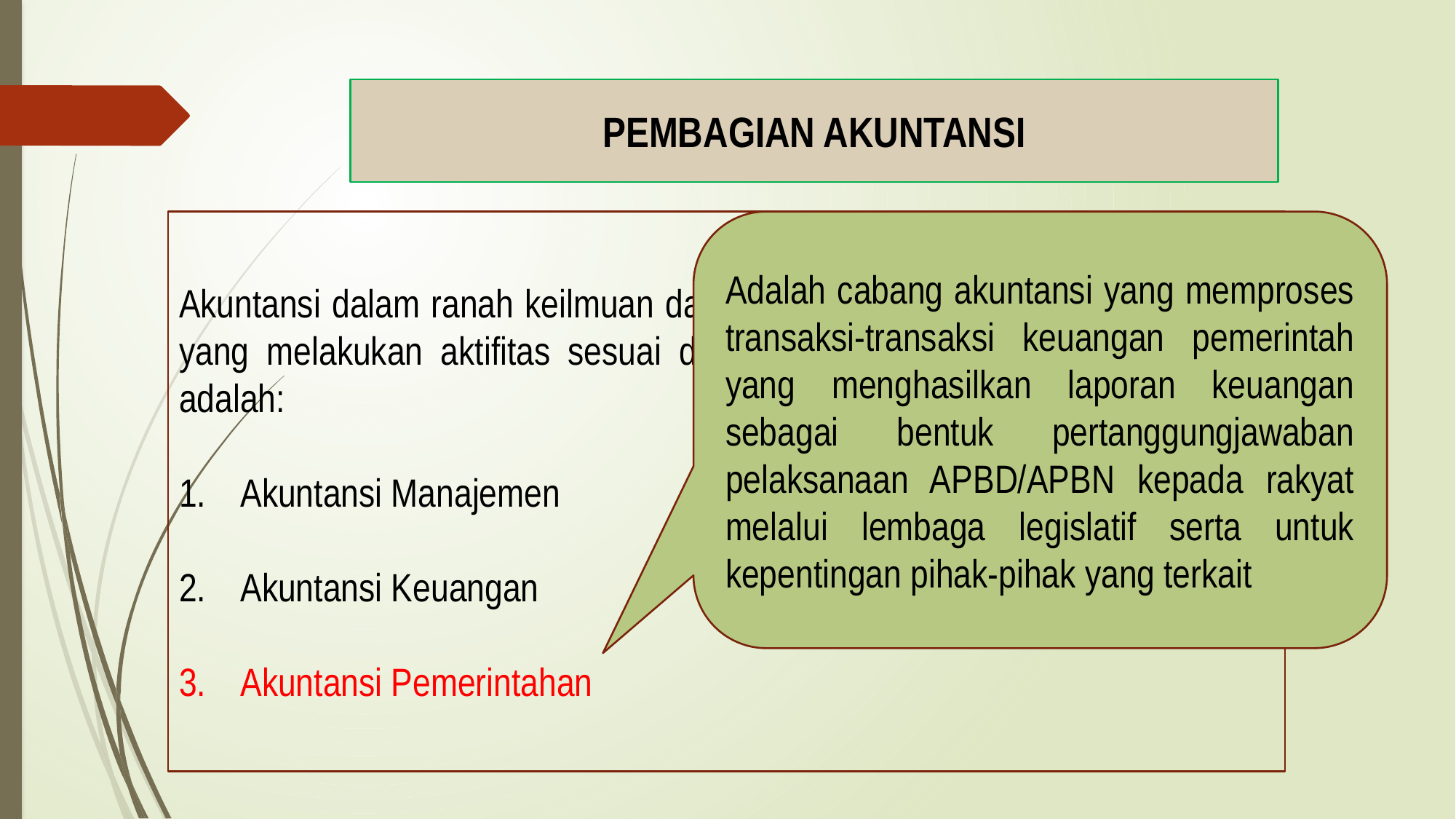

PEMBAGIAN AKUNTANSI
Akuntansi dalam ranah keilmuan dan praktik, dibagi menjadi bagian-bagian yang melakukan aktifitas sesuai dengan karakteristiknya. Bagian tersbut adalah:

Akuntansi Manajemen

Akuntansi Keuangan

Akuntansi Pemerintahan
Adalah cabang akuntansi yang memproses transaksi-transaksi keuangan pemerintah yang menghasilkan laporan keuangan sebagai bentuk pertanggungjawaban pelaksanaan APBD/APBN kepada rakyat melalui lembaga legislatif serta untuk kepentingan pihak-pihak yang terkait